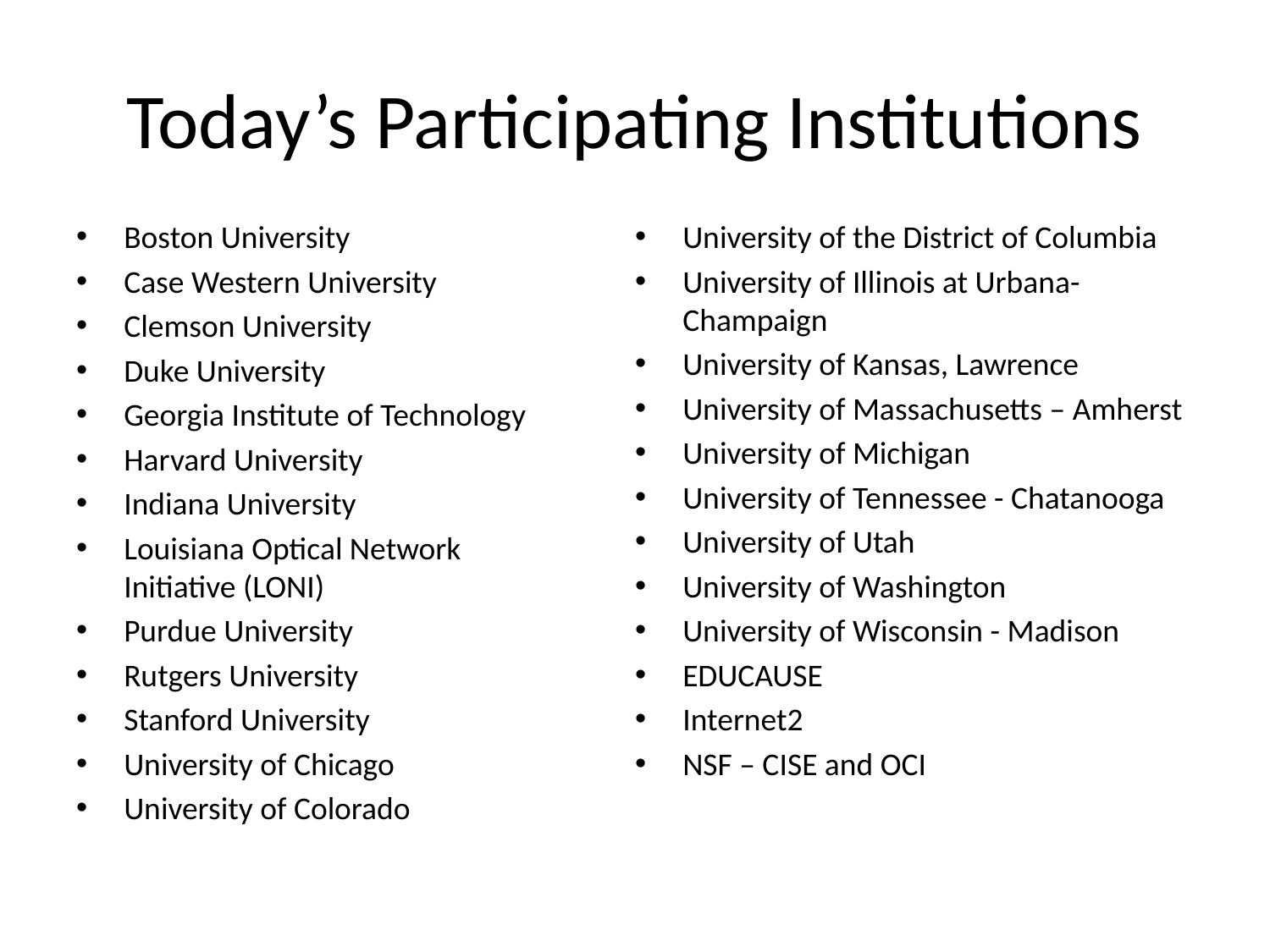

# Today’s Participating Institutions
Boston University
Case Western University
Clemson University
Duke University
Georgia Institute of Technology
Harvard University
Indiana University
Louisiana Optical Network
Initiative (LONI)
Purdue University
Rutgers University
Stanford University
University of Chicago
University of Colorado
University of the District of Columbia
University of Illinois at Urbana-Champaign
University of Kansas, Lawrence
University of Massachusetts – Amherst
University of Michigan
University of Tennessee - Chatanooga
University of Utah
University of Washington
University of Wisconsin - Madison
EDUCAUSE
Internet2
NSF – CISE and OCI